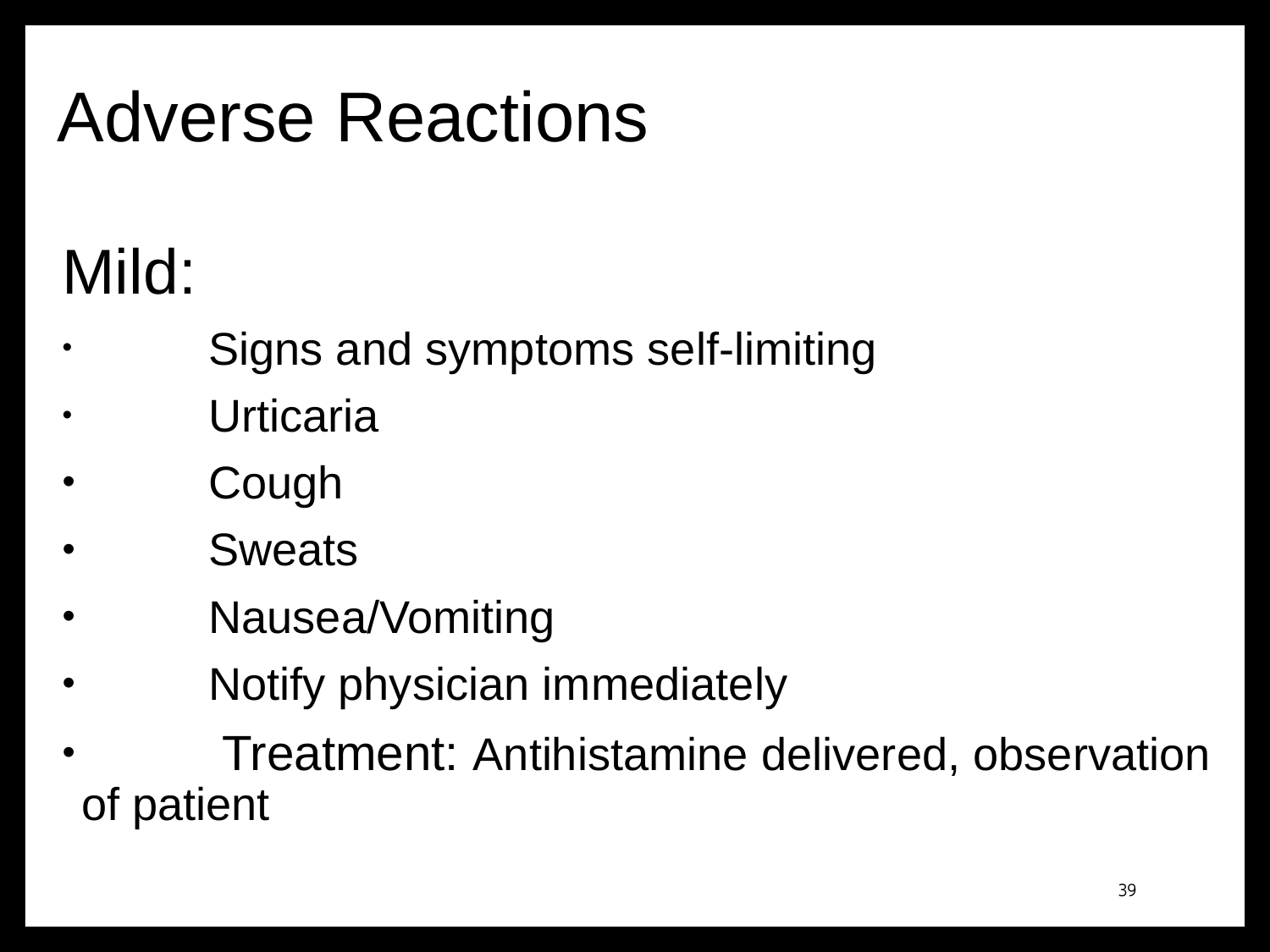

# Adverse Reactions
Mild:
	Signs and symptoms self-limiting
	Urticaria
	Cough
	Sweats
	Nausea/Vomiting
	Notify physician immediately
	 Treatment: Antihistamine delivered, observation of patient
39